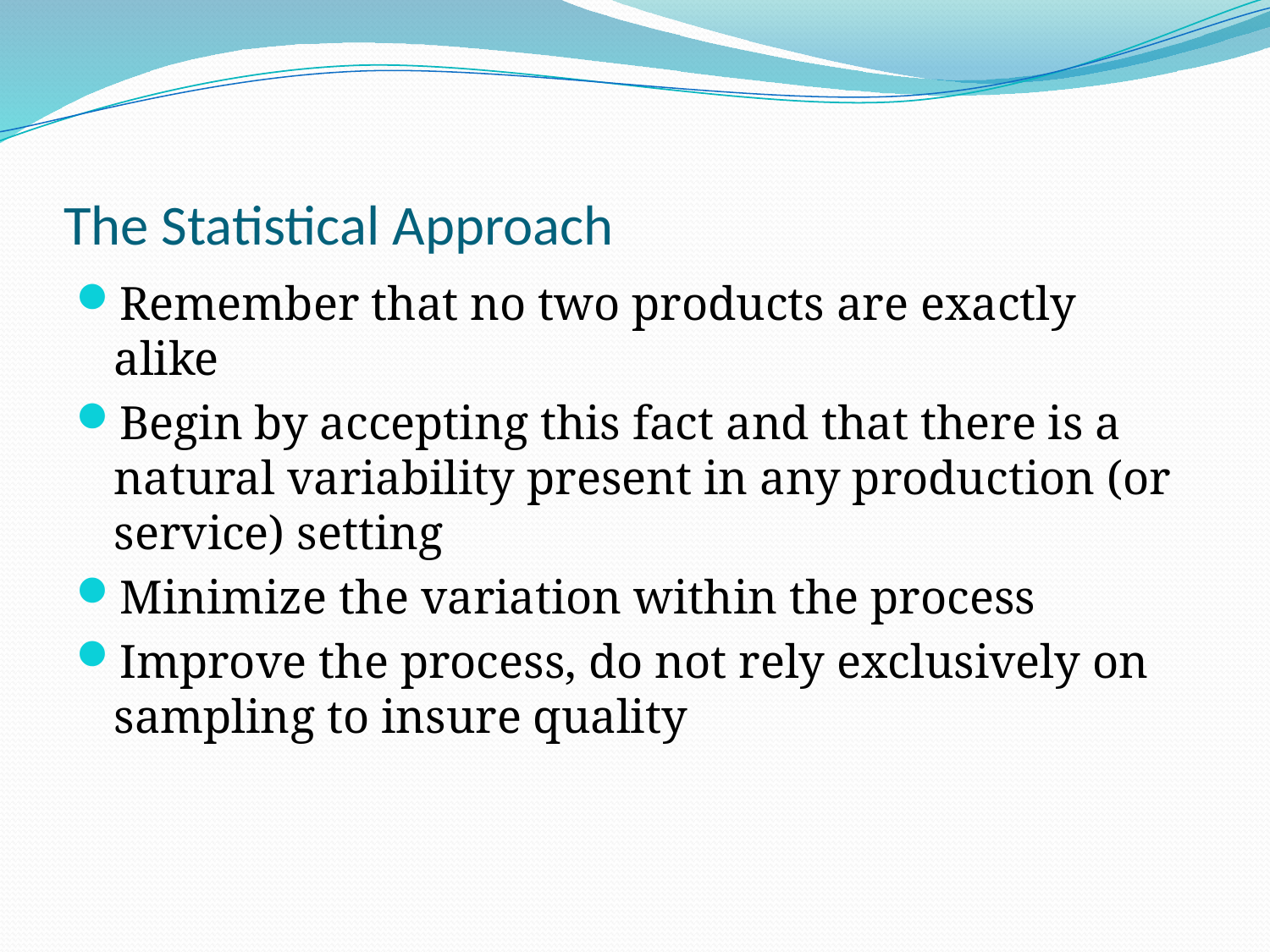

# The Statistical Approach
Remember that no two products are exactly alike
Begin by accepting this fact and that there is a natural variability present in any production (or service) setting
Minimize the variation within the process
Improve the process, do not rely exclusively on sampling to insure quality